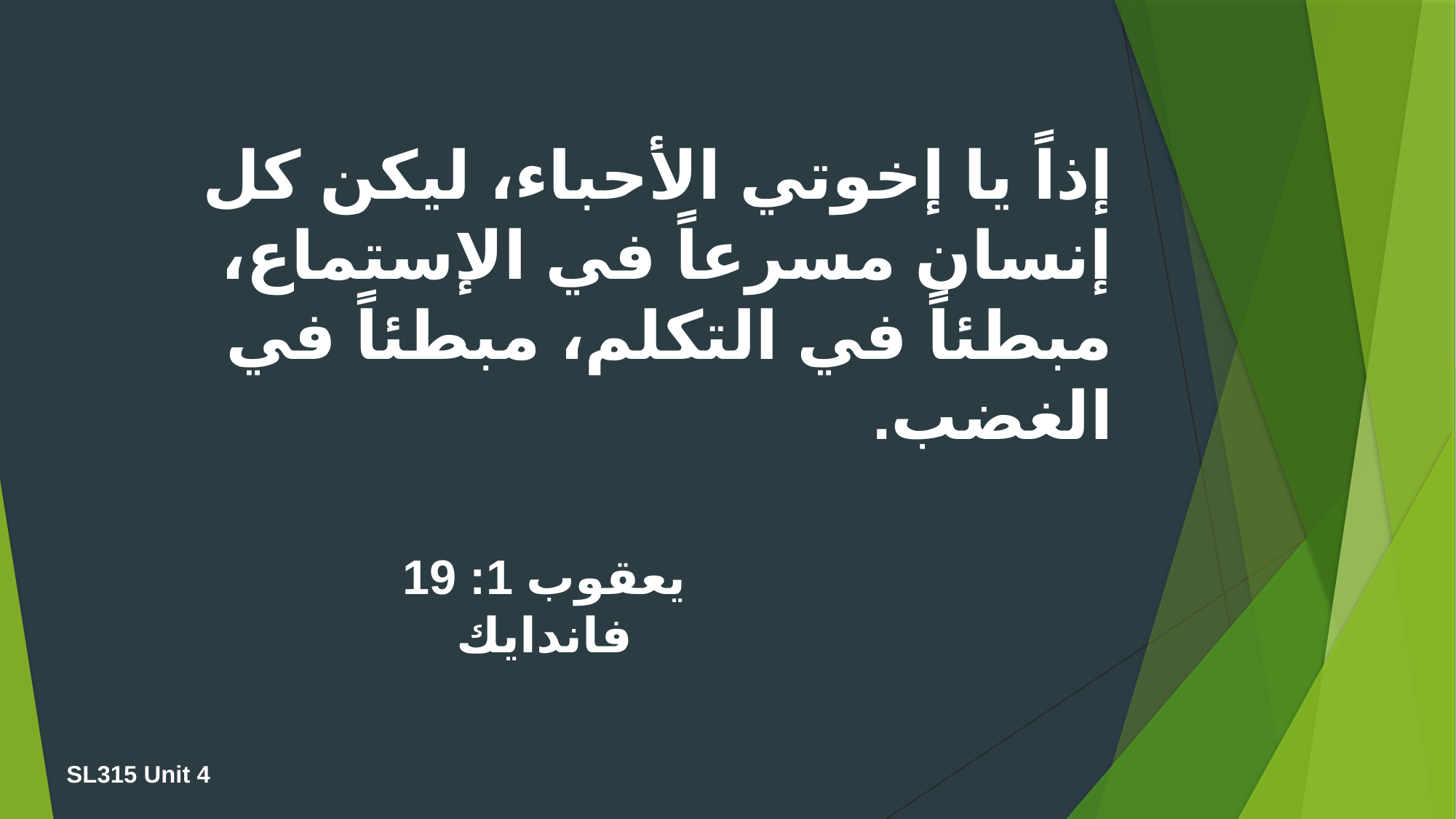

إذاً يا إخوتي الأحباء، ليكن كل إنسان مسرعاً في الإستماع، مبطئاً في التكلم، مبطئاً في الغضب.
يعقوب 1: 19
فاندايك
SL315 Unit 4